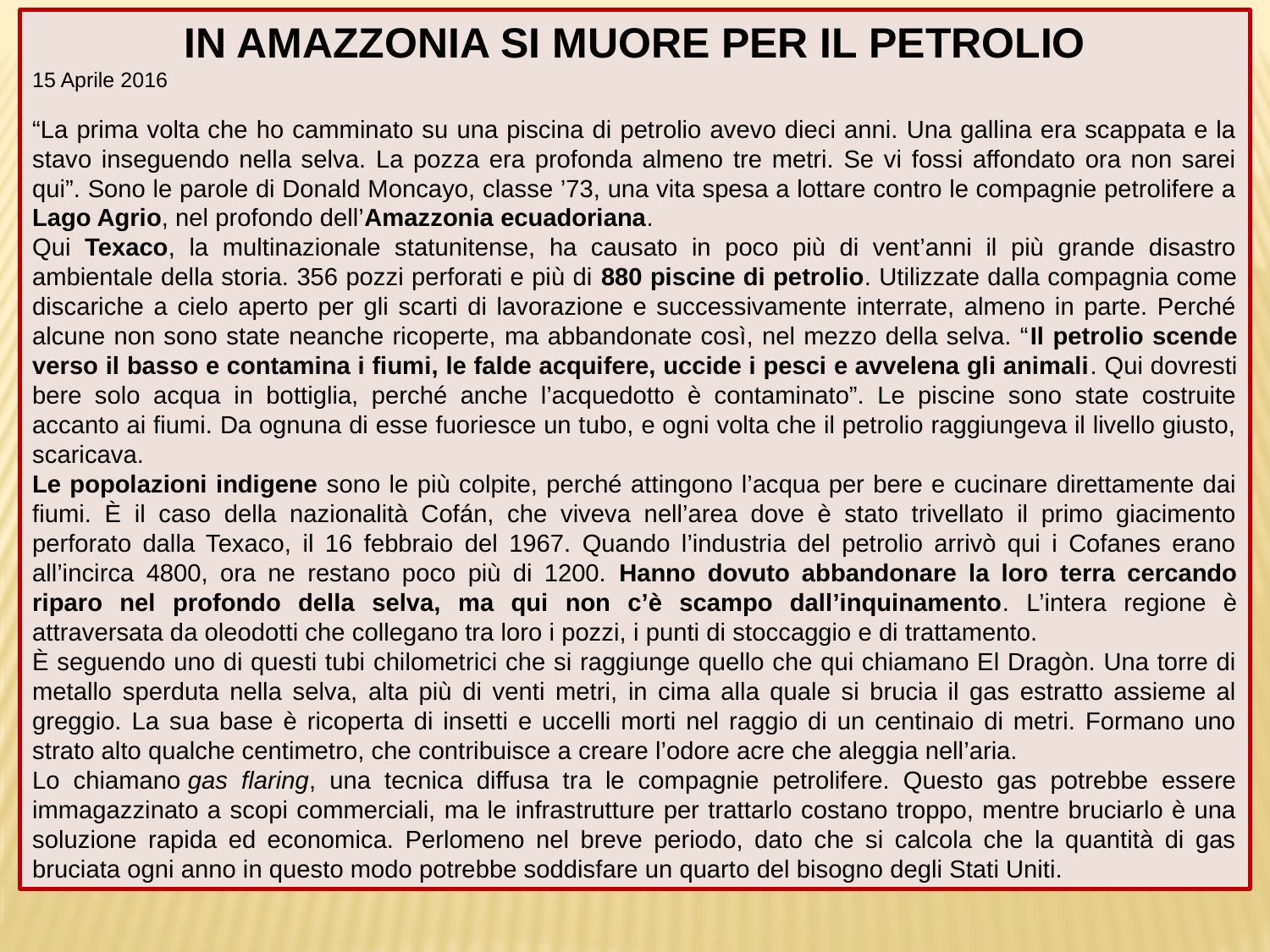

IN AMAZZONIA SI MUORE PER IL PETROLIO
15 Aprile 2016
“La prima volta che ho camminato su una piscina di petrolio avevo dieci anni. Una gallina era scappata e la stavo inseguendo nella selva. La pozza era profonda almeno tre metri. Se vi fossi affondato ora non sarei qui”. Sono le parole di Donald Moncayo, classe ’73, una vita spesa a lottare contro le compagnie petrolifere a Lago Agrio, nel profondo dell’Amazzonia ecuadoriana.
Qui Texaco, la multinazionale statunitense, ha causato in poco più di vent’anni il più grande disastro ambientale della storia. 356 pozzi perforati e più di 880 piscine di petrolio. Utilizzate dalla compagnia come discariche a cielo aperto per gli scarti di lavorazione e successivamente interrate, almeno in parte. Perché alcune non sono state neanche ricoperte, ma abbandonate così, nel mezzo della selva. “Il petrolio scende verso il basso e contamina i fiumi, le falde acquifere, uccide i pesci e avvelena gli animali. Qui dovresti bere solo acqua in bottiglia, perché anche l’acquedotto è contaminato”. Le piscine sono state costruite accanto ai fiumi. Da ognuna di esse fuoriesce un tubo, e ogni volta che il petrolio raggiungeva il livello giusto, scaricava.
Le popolazioni indigene sono le più colpite, perché attingono l’acqua per bere e cucinare direttamente dai fiumi. È il caso della nazionalità Cofán, che viveva nell’area dove è stato trivellato il primo giacimento perforato dalla Texaco, il 16 febbraio del 1967. Quando l’industria del petrolio arrivò qui i Cofanes erano all’incirca 4800, ora ne restano poco più di 1200. Hanno dovuto abbandonare la loro terra cercando riparo nel profondo della selva, ma qui non c’è scampo dall’inquinamento. L’intera regione è attraversata da oleodotti che collegano tra loro i pozzi, i punti di stoccaggio e di trattamento.
È seguendo uno di questi tubi chilometrici che si raggiunge quello che qui chiamano El Dragòn. Una torre di metallo sperduta nella selva, alta più di venti metri, in cima alla quale si brucia il gas estratto assieme al greggio. La sua base è ricoperta di insetti e uccelli morti nel raggio di un centinaio di metri. Formano uno strato alto qualche centimetro, che contribuisce a creare l’odore acre che aleggia nell’aria.
Lo chiamano gas flaring, una tecnica diffusa tra le compagnie petrolifere. Questo gas potrebbe essere immagazzinato a scopi commerciali, ma le infrastrutture per trattarlo costano troppo, mentre bruciarlo è una soluzione rapida ed economica. Perlomeno nel breve periodo, dato che si calcola che la quantità di gas bruciata ogni anno in questo modo potrebbe soddisfare un quarto del bisogno degli Stati Uniti.